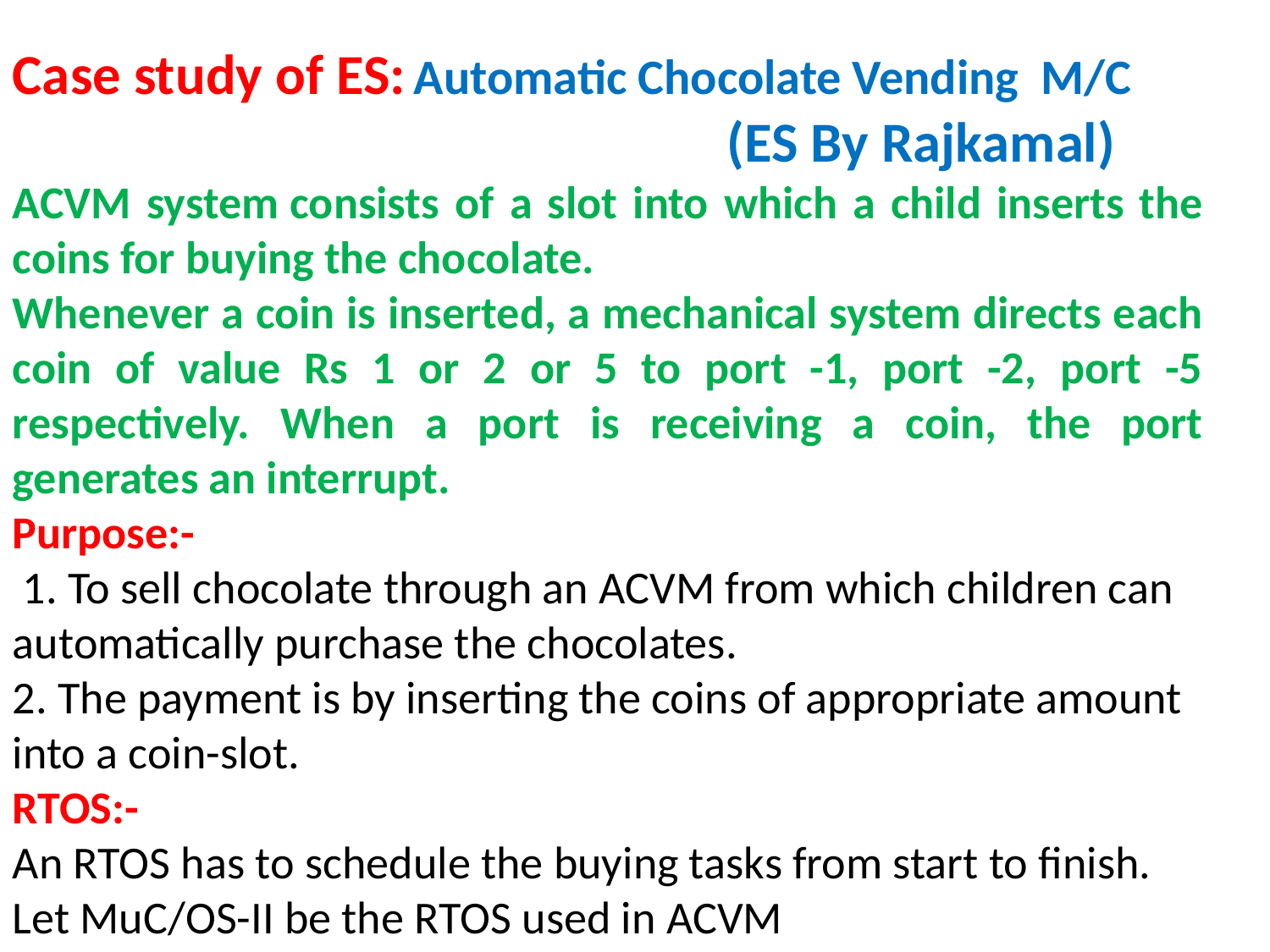

Case study of ES: Automatic Chocolate Vending  M/C
					(ES By Rajkamal)
ACVM system consists of a slot into which a child inserts the coins for buying the chocolate.
Whenever a coin is inserted, a mechanical system directs each coin of value Rs 1 or 2 or 5 to port -1, port -2, port -5 respectively. When a port is receiving a coin, the port generates an interrupt.
Purpose:-
 1. To sell chocolate through an ACVM from which children can automatically purchase the chocolates.
2. The payment is by inserting the coins of appropriate amount into a coin-slot.
RTOS:-
An RTOS has to schedule the buying tasks from start to finish.
Let MuC/OS-II be the RTOS used in ACVM